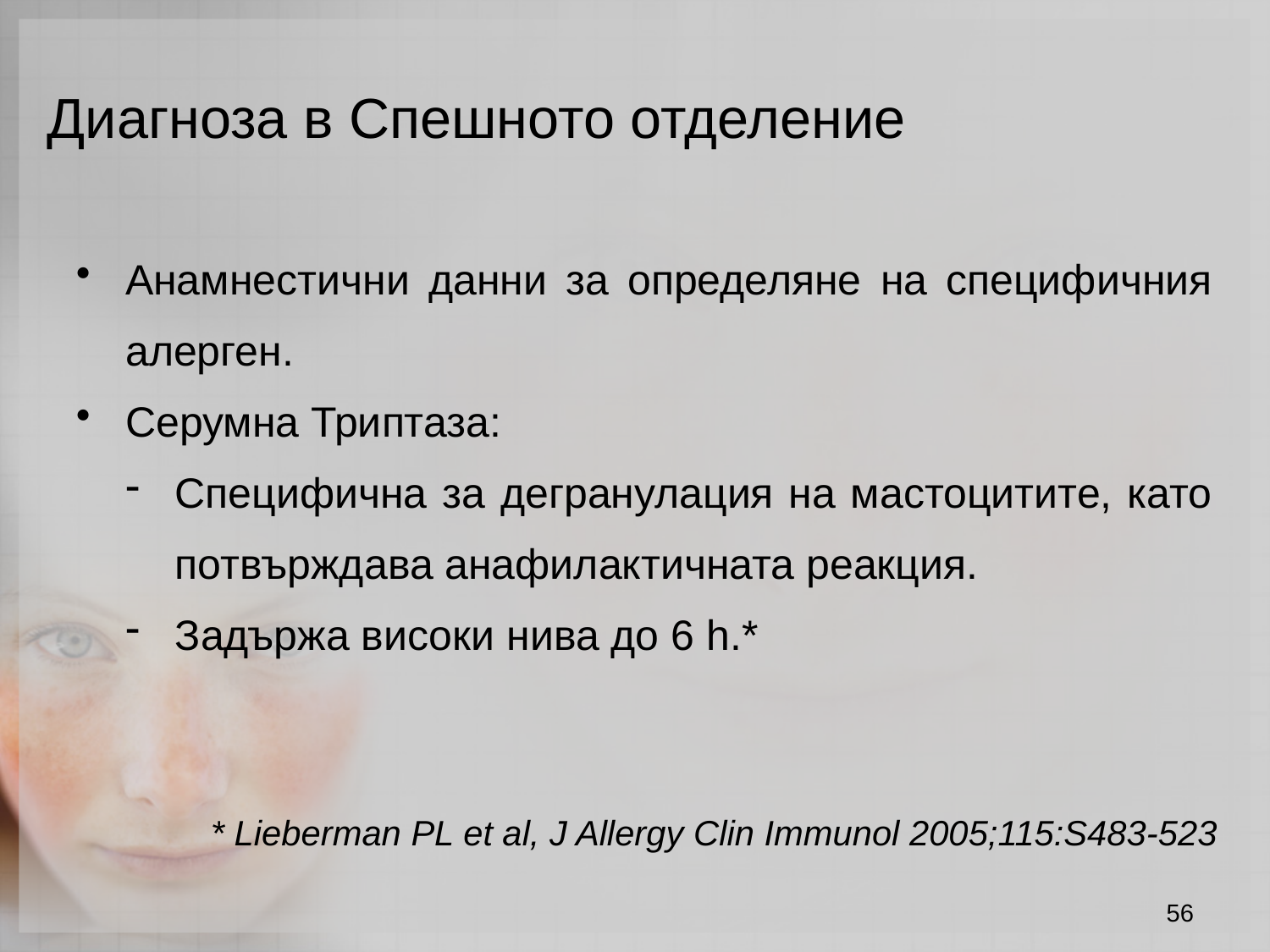

Диагноза в Спешното отделение
Анамнестични данни за определяне на специфичния алерген.
Серумна Триптаза:
Специфична за дегранулация на мастоцитите, като потвърждава анафилактичната реакция.
Задържа високи нива до 6 h.*
 * Lieberman PL et al, J Allergy Clin Immunol 2005;115:S483-523
56